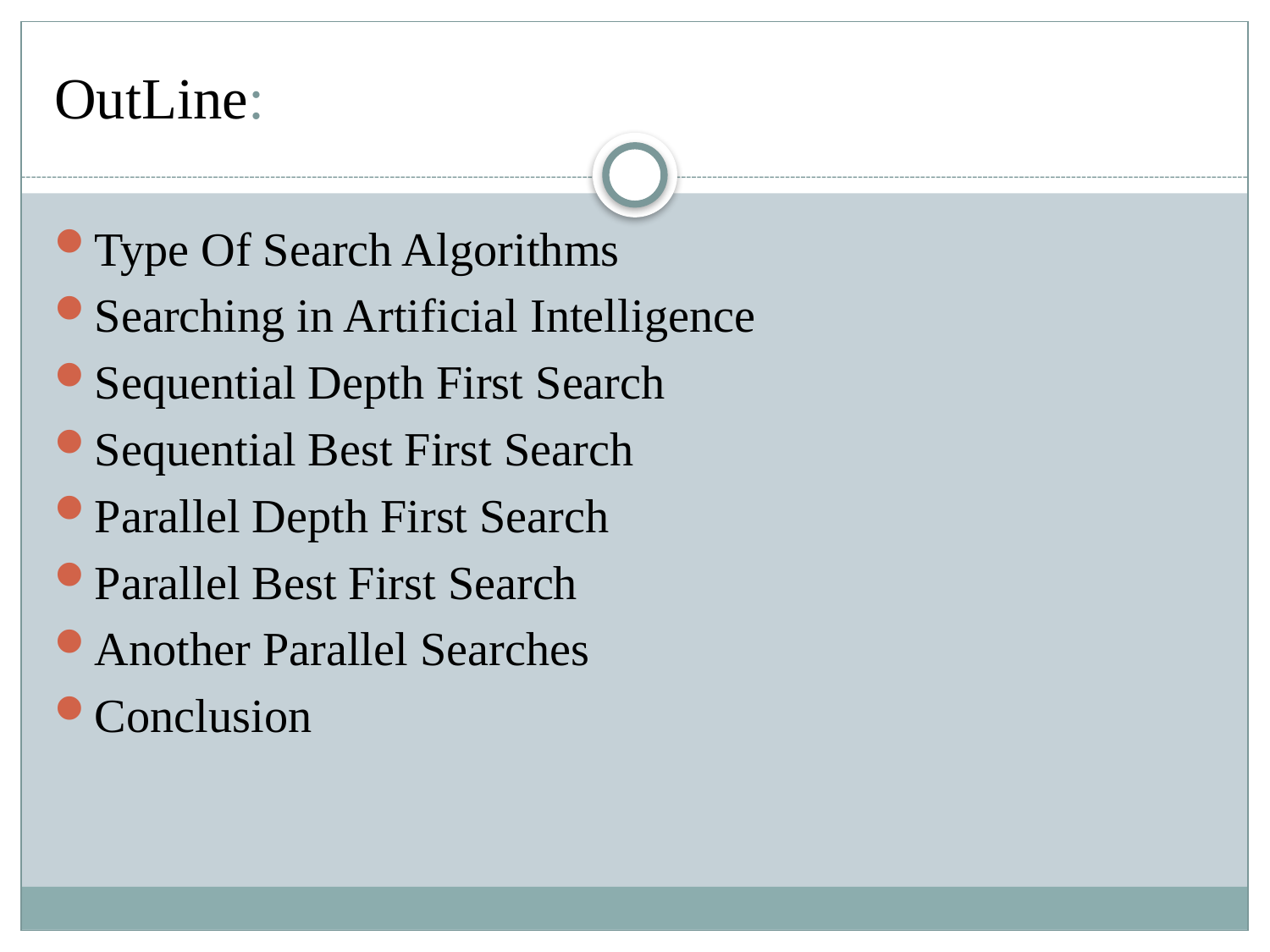

# OutLine:
Type Of Search Algorithms
Searching in Artificial Intelligence
Sequential Depth First Search
Sequential Best First Search
Parallel Depth First Search
Parallel Best First Search
Another Parallel Searches
Conclusion